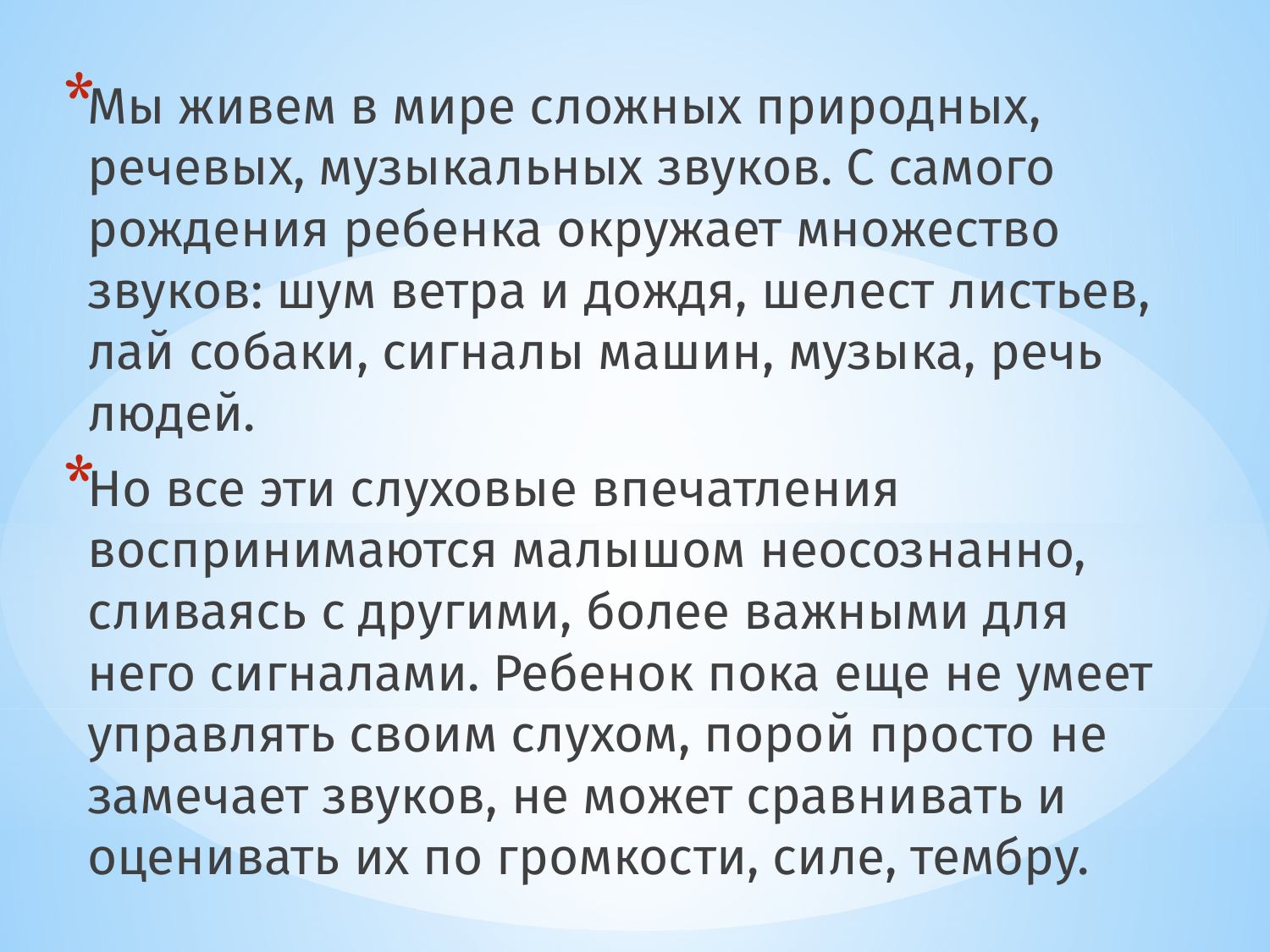

Мы живем в мире сложных природных, речевых, музыкальных звуков. С самого рождения ребенка окружает множество звуков: шум ветра и дождя, шелест листьев, лай собаки, сигналы машин, музыка, речь людей.
Но все эти слуховые впечатления воспринимаются малышом неосознанно, сливаясь с другими, более важными для него сигналами. Ребенок пока еще не умеет управлять своим слухом, порой просто не замечает звуков, не может сравнивать и оценивать их по громкости, силе, тембру.

#